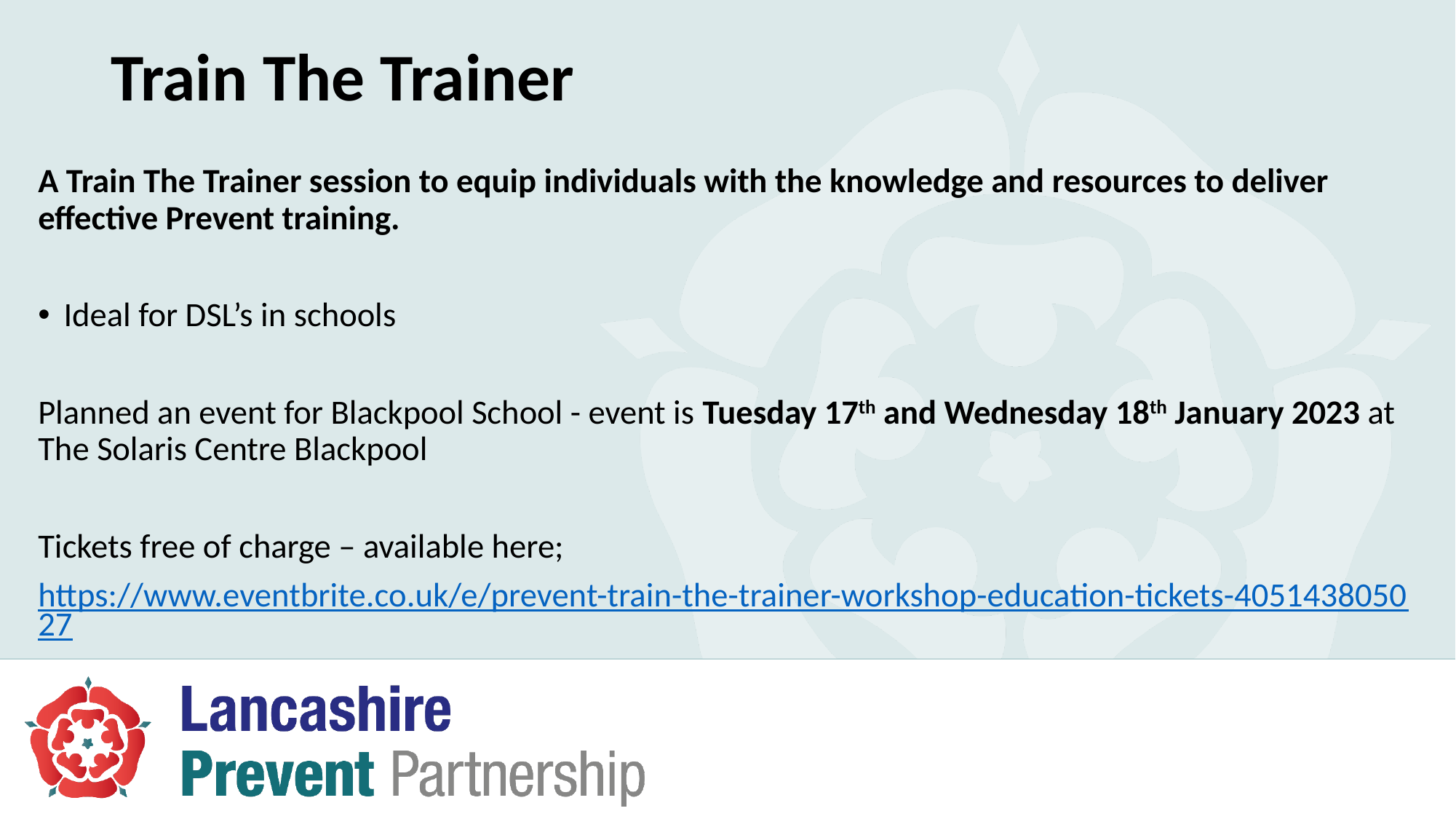

# Train The Trainer
A Train The Trainer session to equip individuals with the knowledge and resources to deliver effective Prevent training.

Ideal for DSL’s in schools

Planned an event for Blackpool School - event is Tuesday 17th and Wednesday 18th January 2023 at The Solaris Centre Blackpool

Tickets free of charge – available here;
https://www.eventbrite.co.uk/e/prevent-train-the-trainer-workshop-education-tickets-405143805027